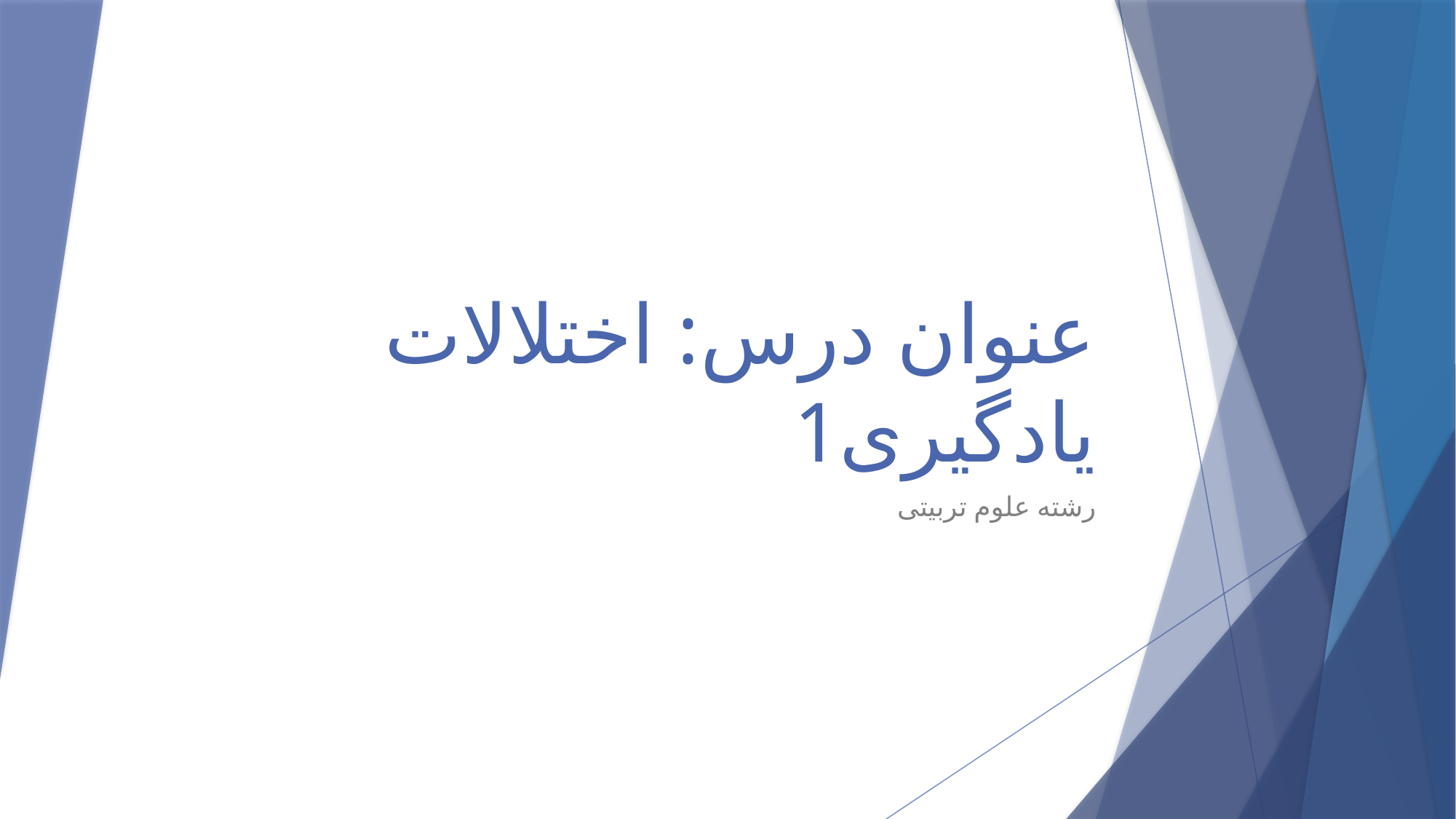

# عنوان درس: اختلالات یادگیری1
رشته علوم تربیتی